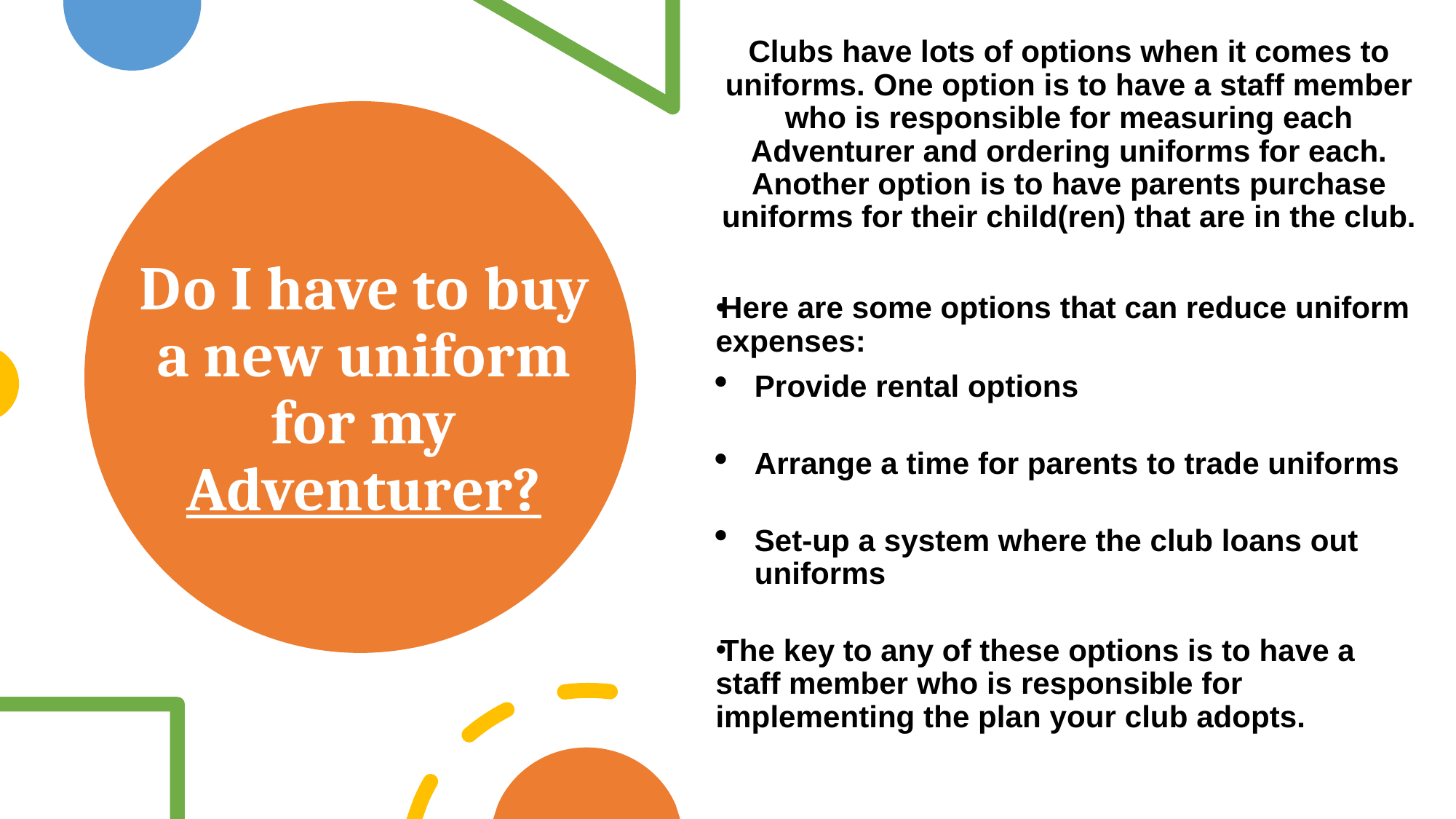

Clubs have lots of options when it comes to uniforms. One option is to have a staff member who is responsible for measuring each Adventurer and ordering uniforms for each. Another option is to have parents purchase uniforms for their child(ren) that are in the club.

Here are some options that can reduce uniform expenses:
Provide rental options

Arrange a time for parents to trade uniforms

Set-up a system where the club loans out uniforms

The key to any of these options is to have a staff member who is responsible for implementing the plan your club adopts.

# Do I have to buy a new uniform for my Adventurer?